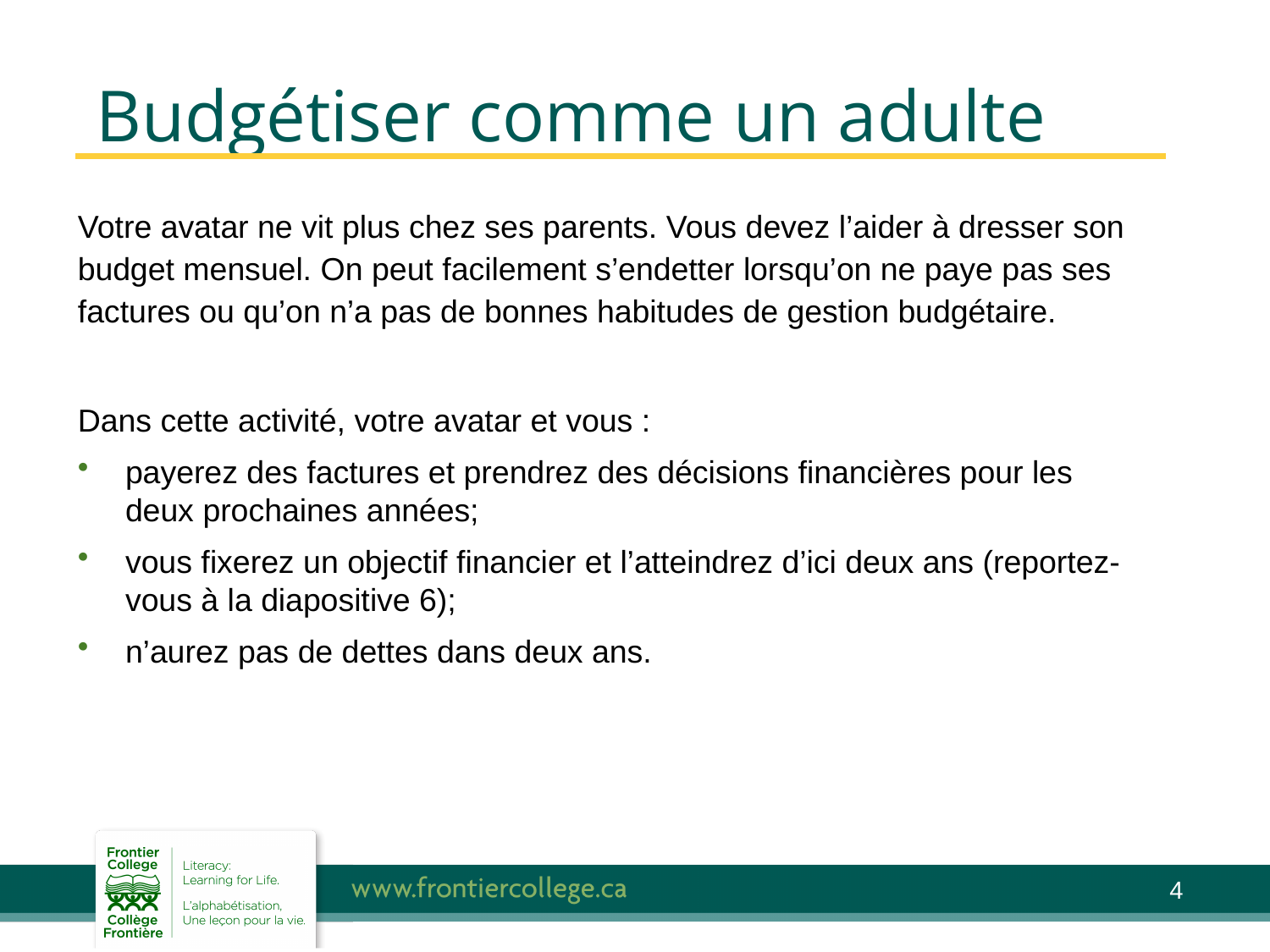

# Budgétiser comme un adulte
Votre avatar ne vit plus chez ses parents. Vous devez l’aider à dresser son budget mensuel. On peut facilement s’endetter lorsqu’on ne paye pas ses factures ou qu’on n’a pas de bonnes habitudes de gestion budgétaire.

Dans cette activité, votre avatar et vous :
payerez des factures et prendrez des décisions financières pour les deux prochaines années;
vous fixerez un objectif financier et l’atteindrez d’ici deux ans (reportez-vous à la diapositive 6);
n’aurez pas de dettes dans deux ans.